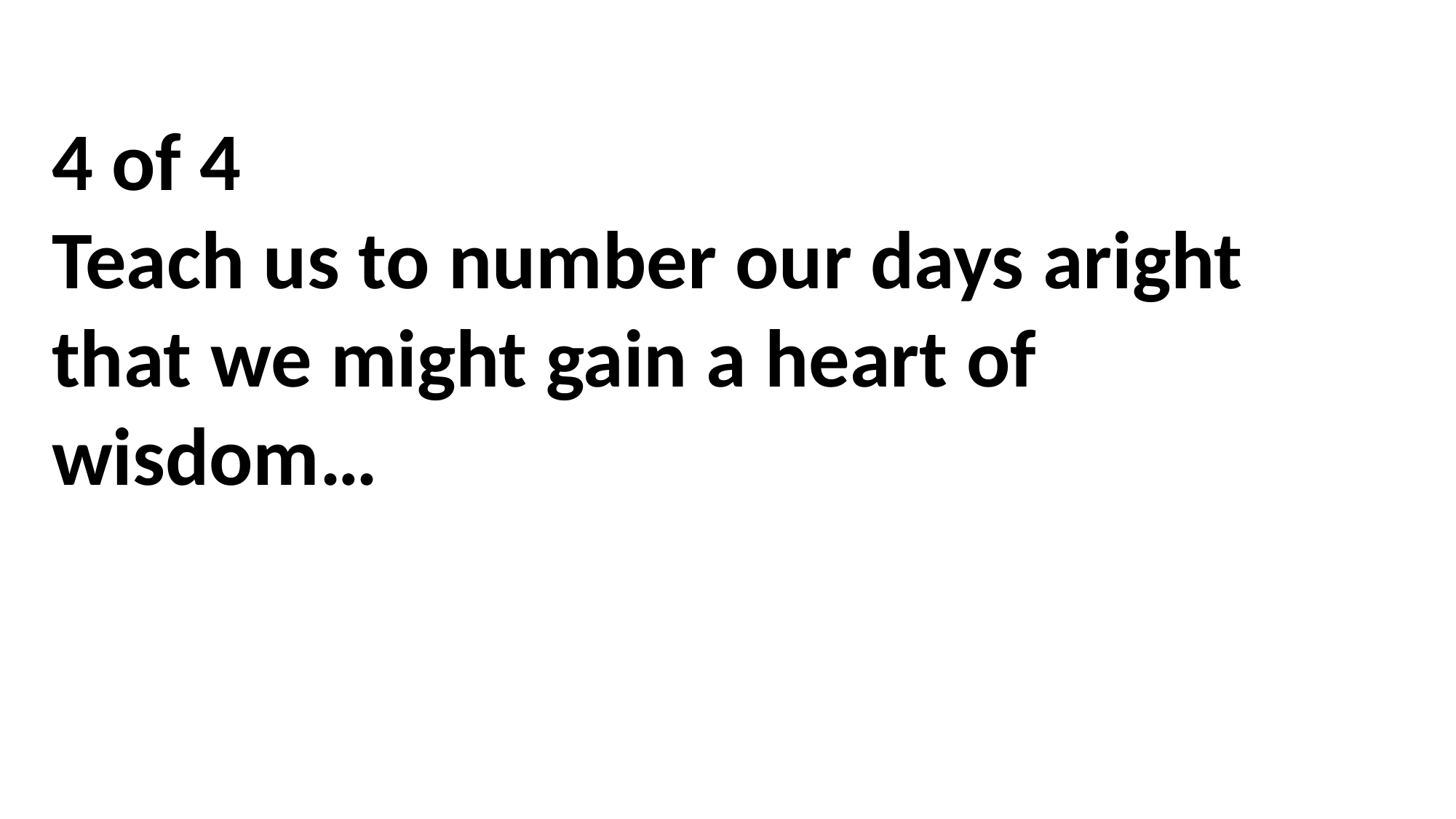

4 of 4
Teach us to number our days aright that we might gain a heart of wisdom…